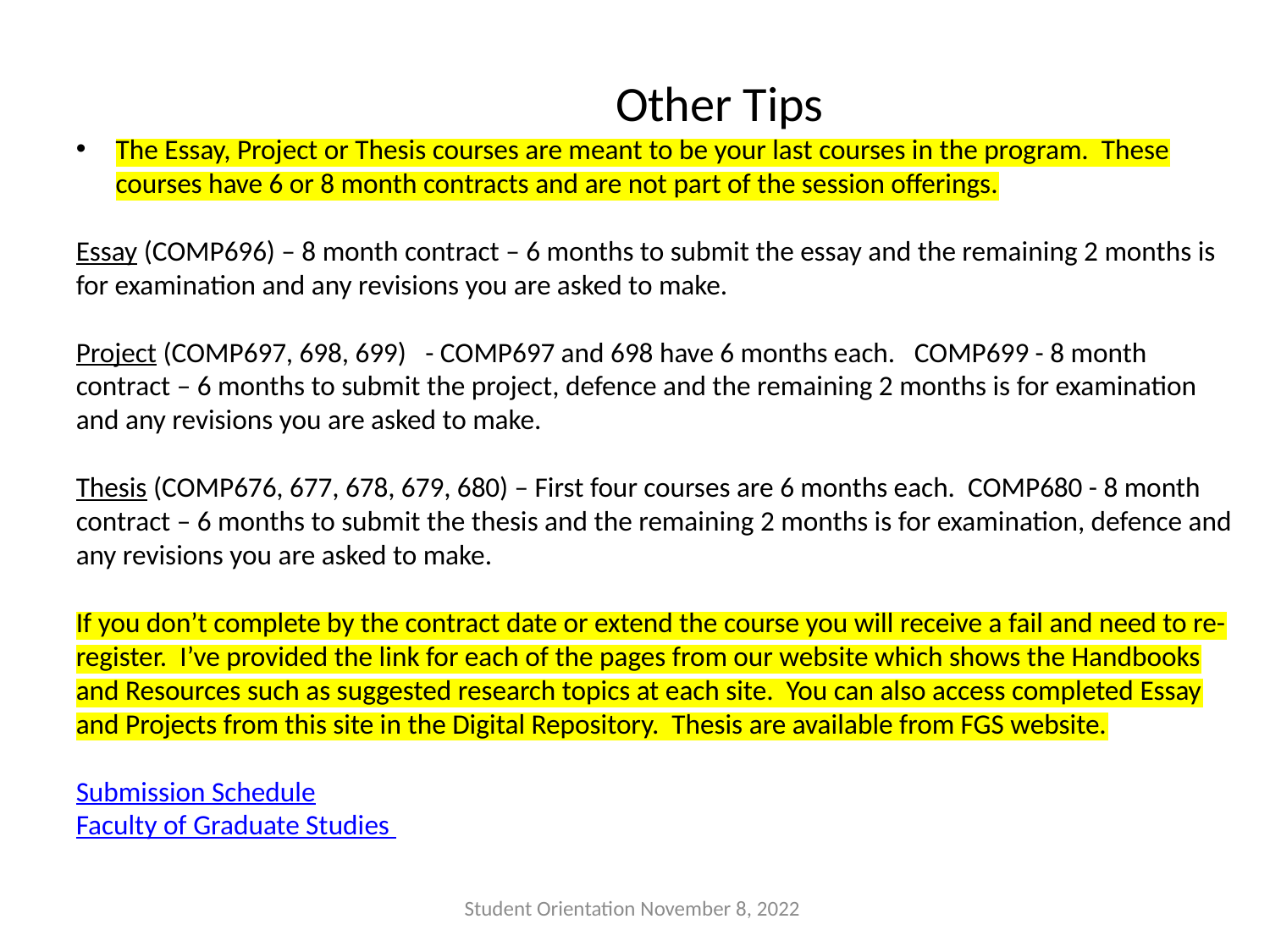

Other Tips
The Essay, Project or Thesis courses are meant to be your last courses in the program.  These courses have 6 or 8 month contracts and are not part of the session offerings.

Essay (COMP696) – 8 month contract – 6 months to submit the essay and the remaining 2 months is for examination and any revisions you are asked to make.

Project (COMP697, 698, 699)   - COMP697 and 698 have 6 months each.   COMP699 - 8 month contract – 6 months to submit the project, defence and the remaining 2 months is for examination and any revisions you are asked to make.

Thesis (COMP676, 677, 678, 679, 680) – First four courses are 6 months each.  COMP680 - 8 month contract – 6 months to submit the thesis and the remaining 2 months is for examination, defence and any revisions you are asked to make.

If you don’t complete by the contract date or extend the course you will receive a fail and need to re-register.  I’ve provided the link for each of the pages from our website which shows the Handbooks and Resources such as suggested research topics at each site.  You can also access completed Essay and Projects from this site in the Digital Repository.  Thesis are available from FGS website.

Submission Schedule
Faculty of Graduate Studies

Student Orientation November 8, 2022